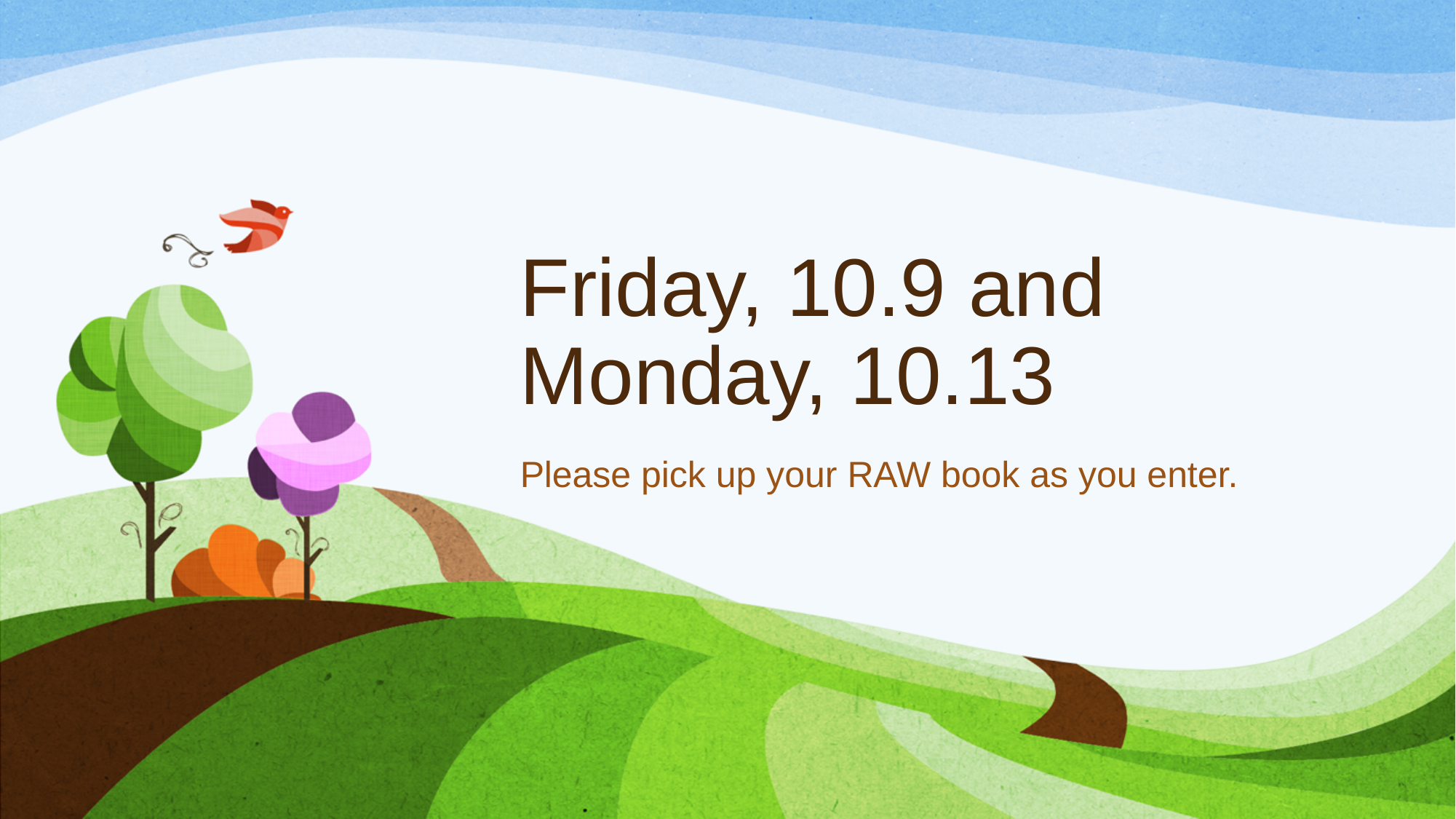

# Friday, 10.9 and Monday, 10.13
Please pick up your RAW book as you enter.